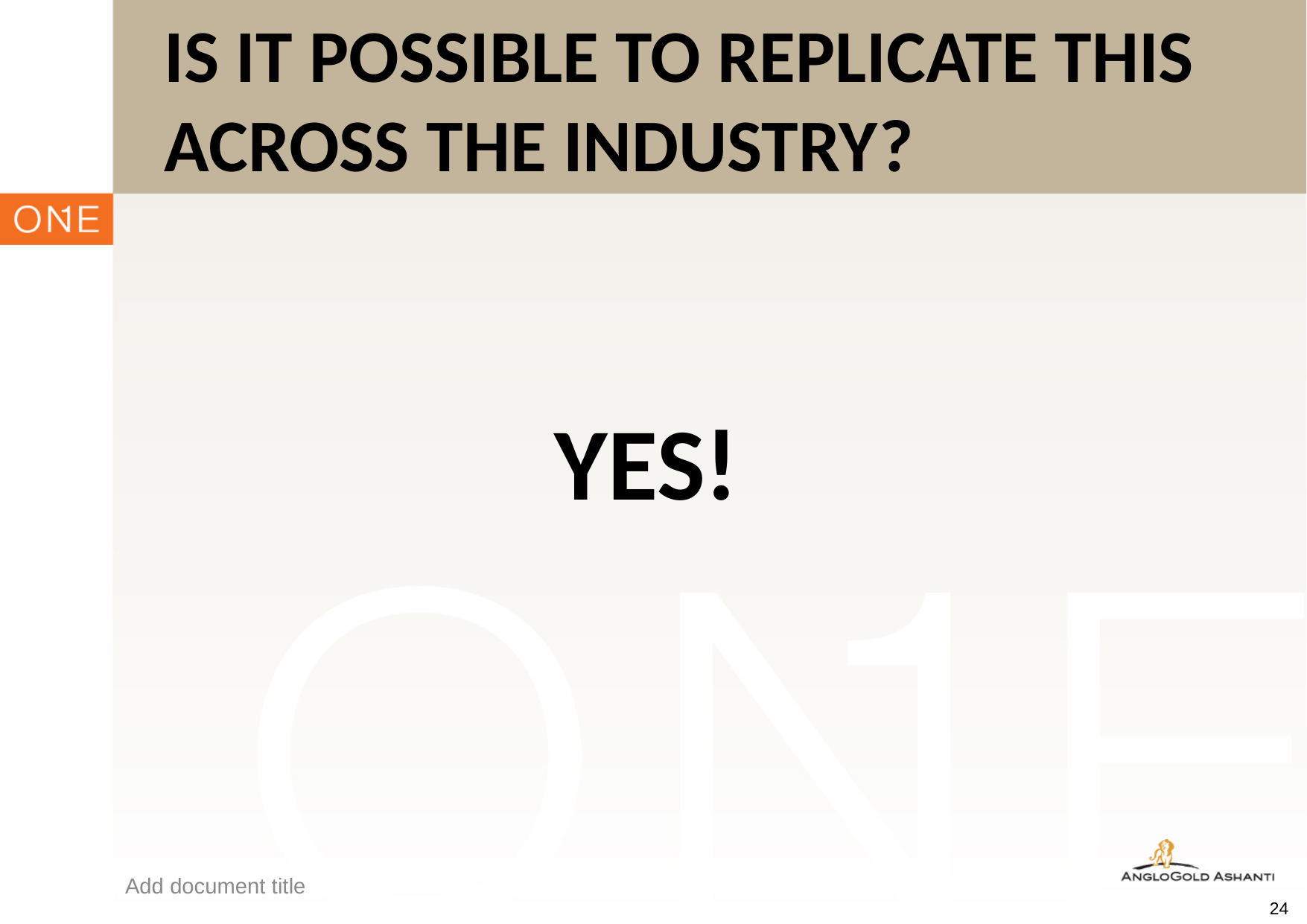

IS IT POSSIBLE TO REPLICATE THIS ACROSS THE INDUSTRY?
YES!
Add document title
24